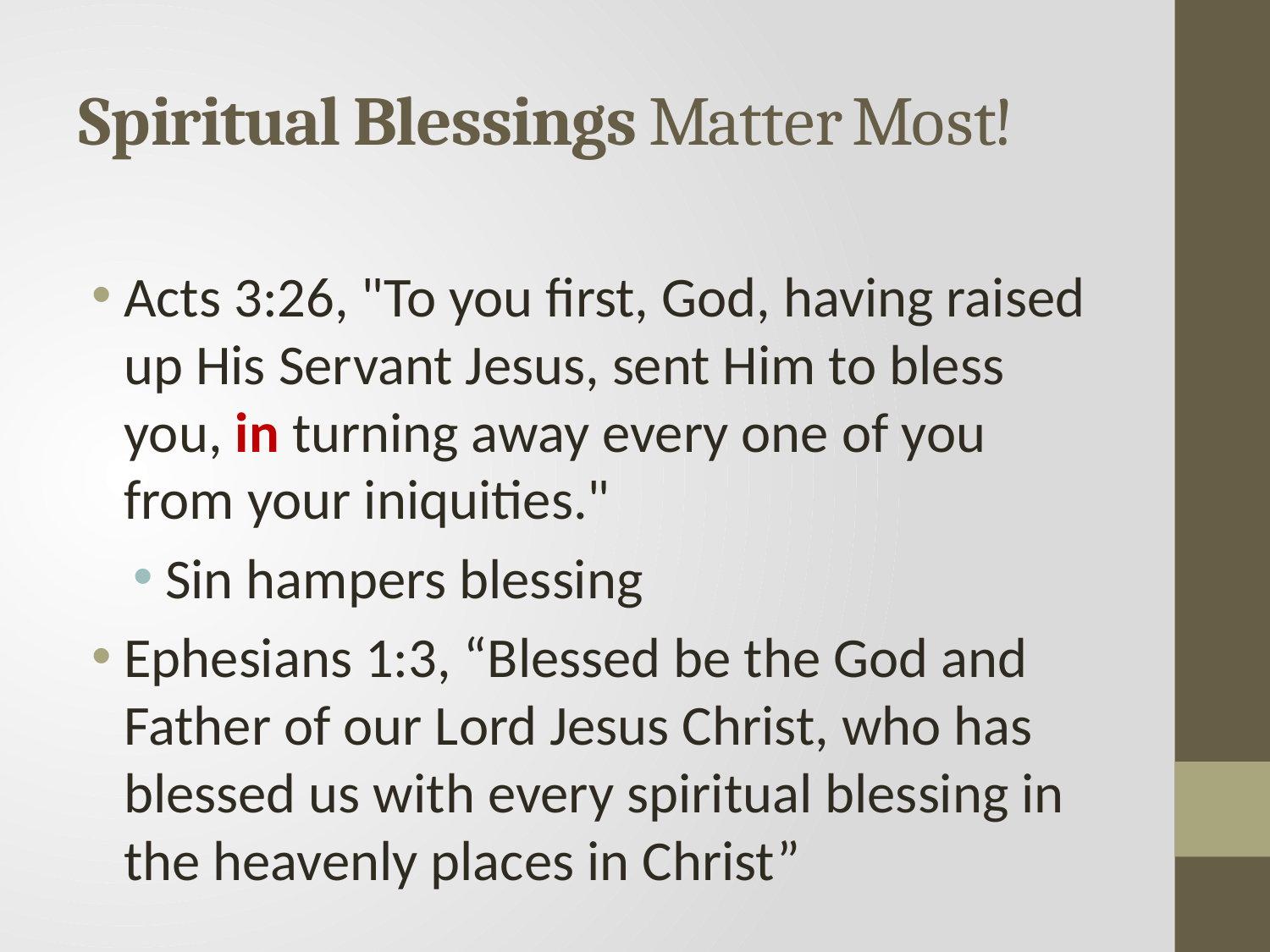

# Spiritual Blessings Matter Most!
Acts 3:26, "To you first, God, having raised up His Servant Jesus, sent Him to bless you, in turning away every one of you from your iniquities."
Sin hampers blessing
Ephesians 1:3, “Blessed be the God and Father of our Lord Jesus Christ, who has blessed us with every spiritual blessing in the heavenly places in Christ”